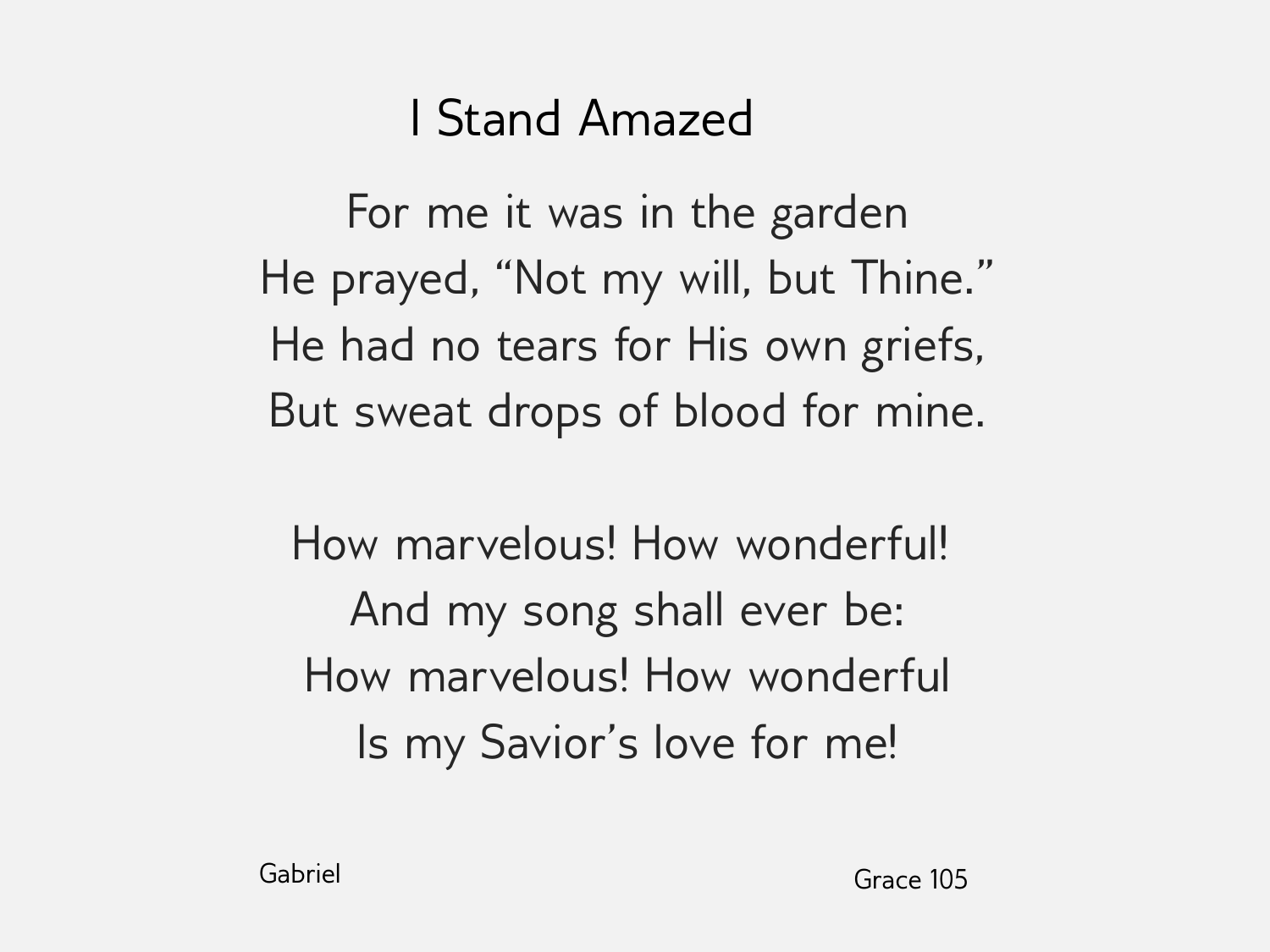

I Stand Amazed
For me it was in the garden
He prayed, “Not my will, but Thine.”
He had no tears for His own griefs,
But sweat drops of blood for mine.

How marvelous! How wonderful!
And my song shall ever be:
How marvelous! How wonderful
Is my Savior’s love for me!
Gabriel
Grace 105